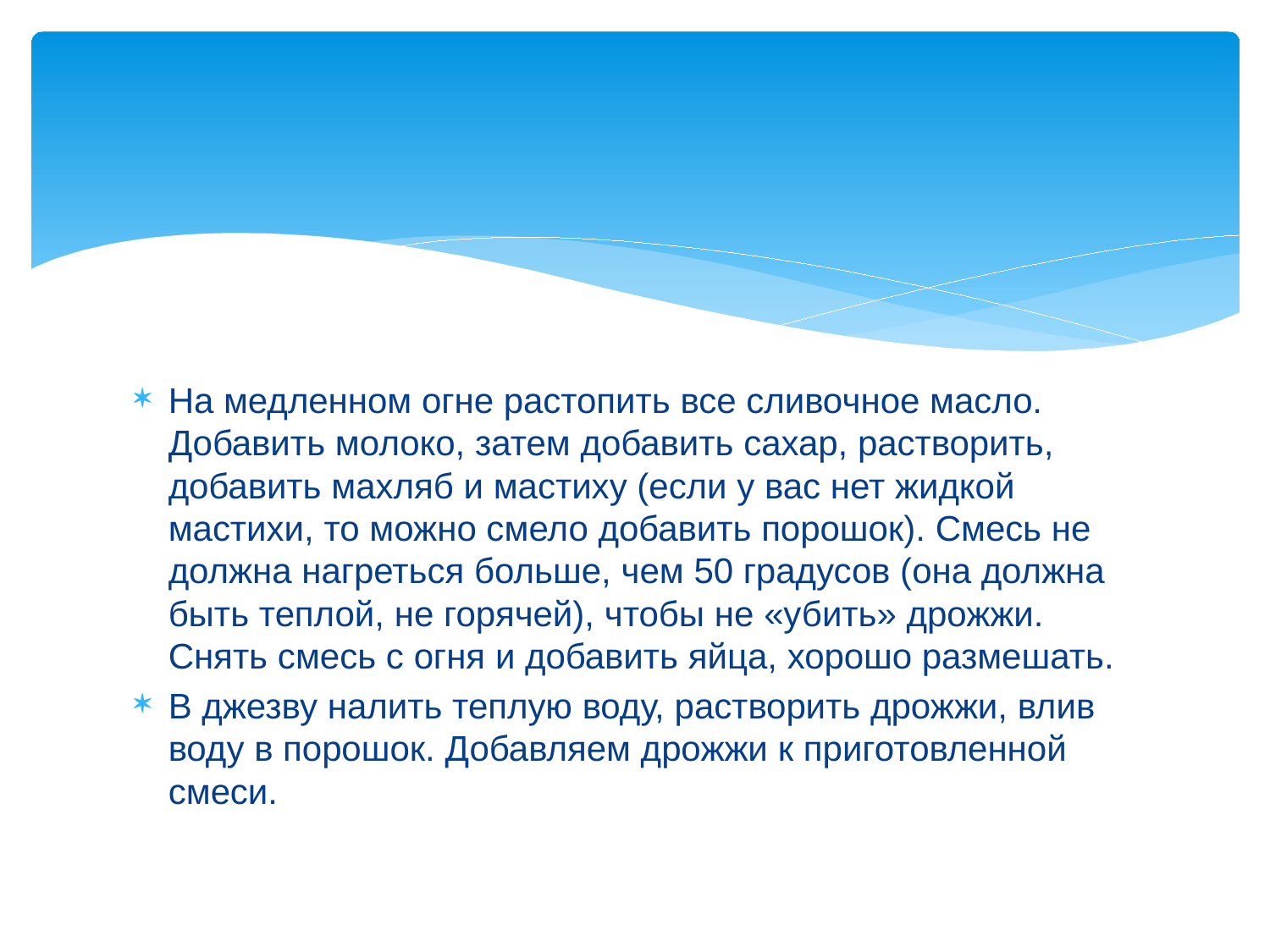

#
На медленном огне растопить все сливочное масло. Добавить молоко, затем добавить сахар, растворить, добавить махляб и мастиху (если у вас нет жидкой мастихи, то можно смело добавить порошок). Смесь не должна нагреться больше, чем 50 градусов (она должна быть теплой, не горячей), чтобы не «убить» дрожжи. Снять смесь с огня и добавить яйца, хорошо размешать.
В джезву налить теплую воду, растворить дрожжи, влив воду в порошок. Добавляем дрожжи к приготовленной смеси.